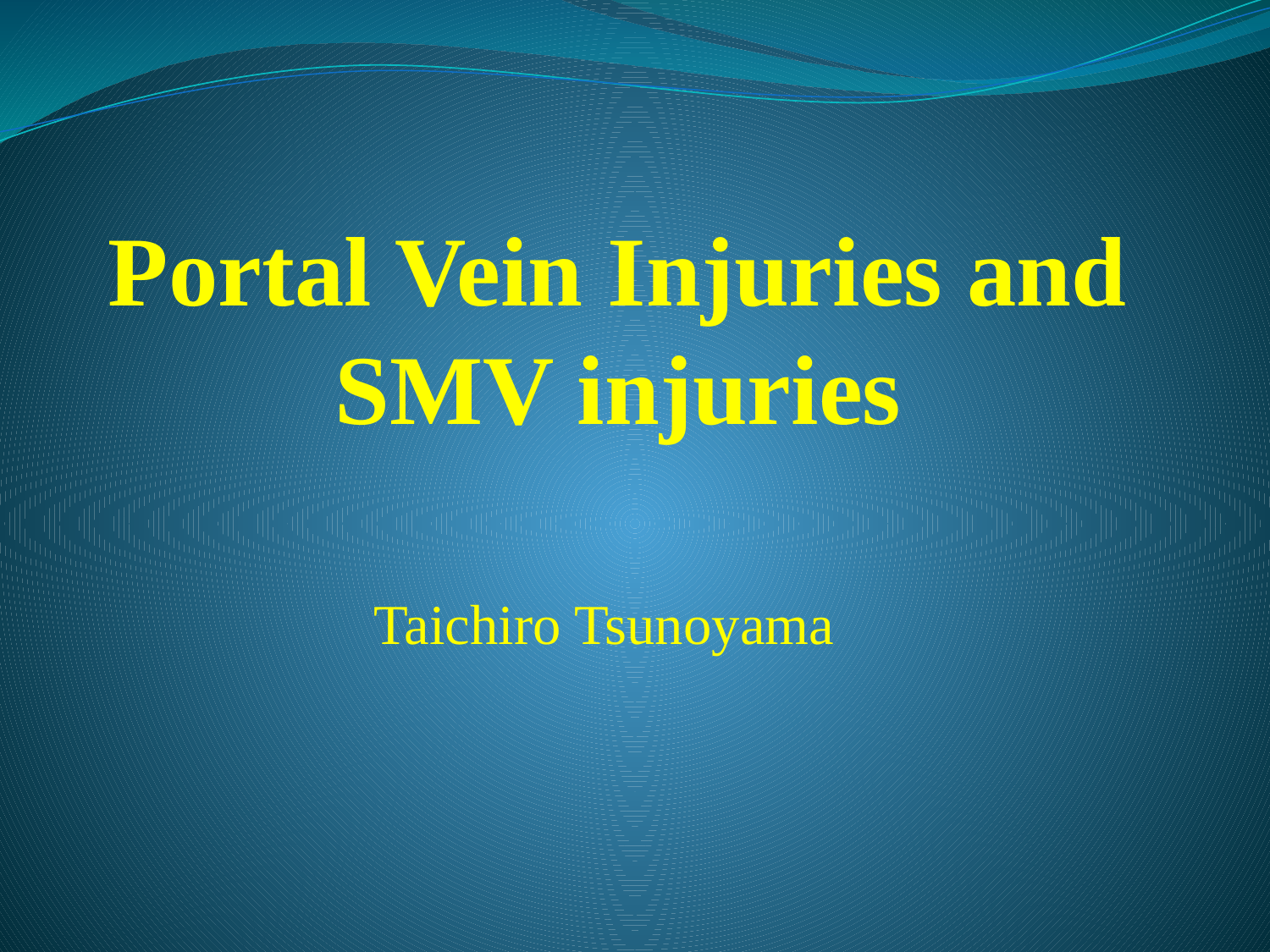

# Portal Vein Injuries and SMV injuries
Taichiro Tsunoyama